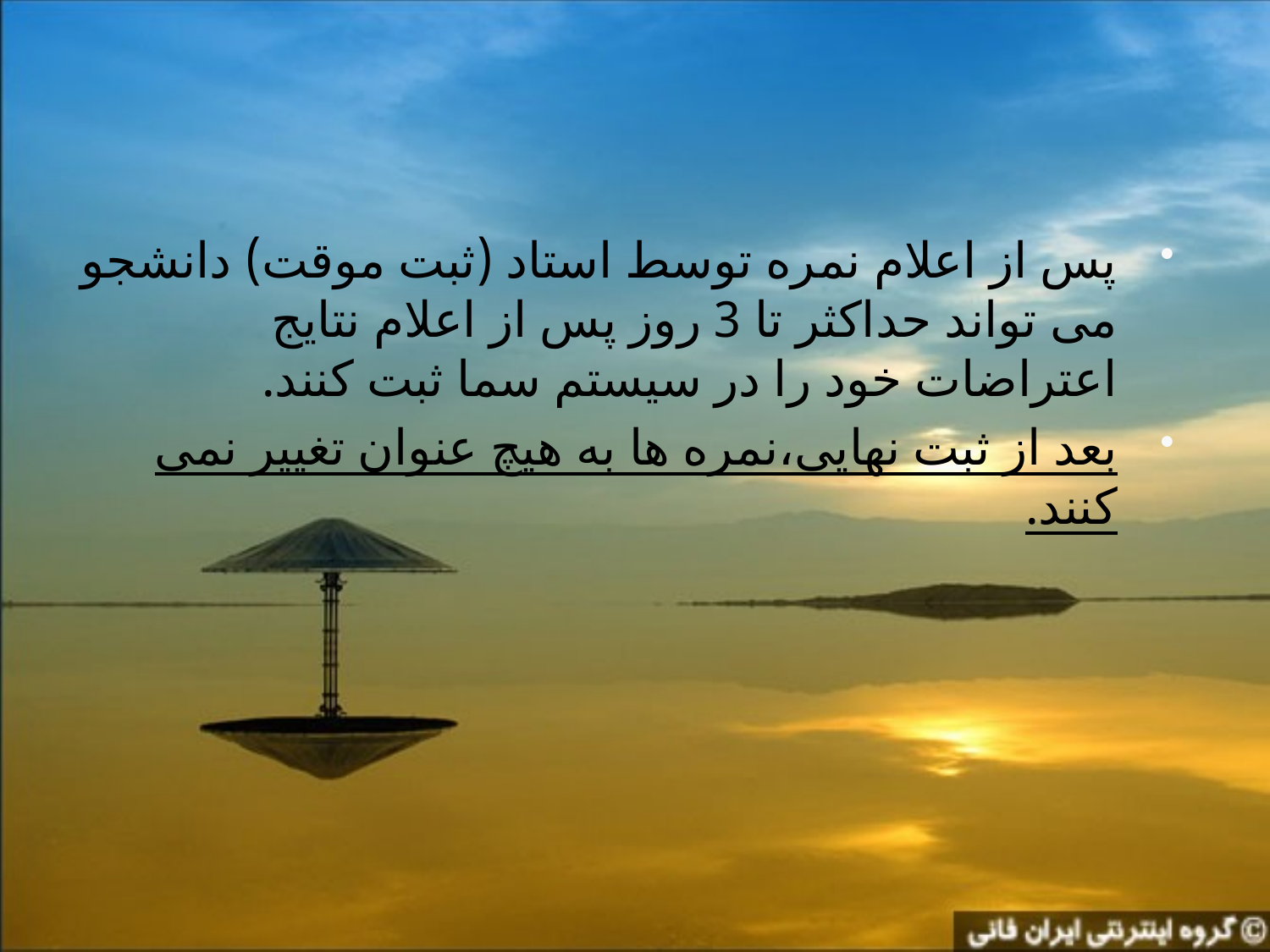

#
پس از اعلام نمره توسط استاد (ثبت موقت) دانشجو می تواند حداکثر تا 3 روز پس از اعلام نتایج اعتراضات خود را در سیستم سما ثبت کنند.
بعد از ثبت نهایی،نمره ها به هیچ عنوان تغییر نمی کنند.